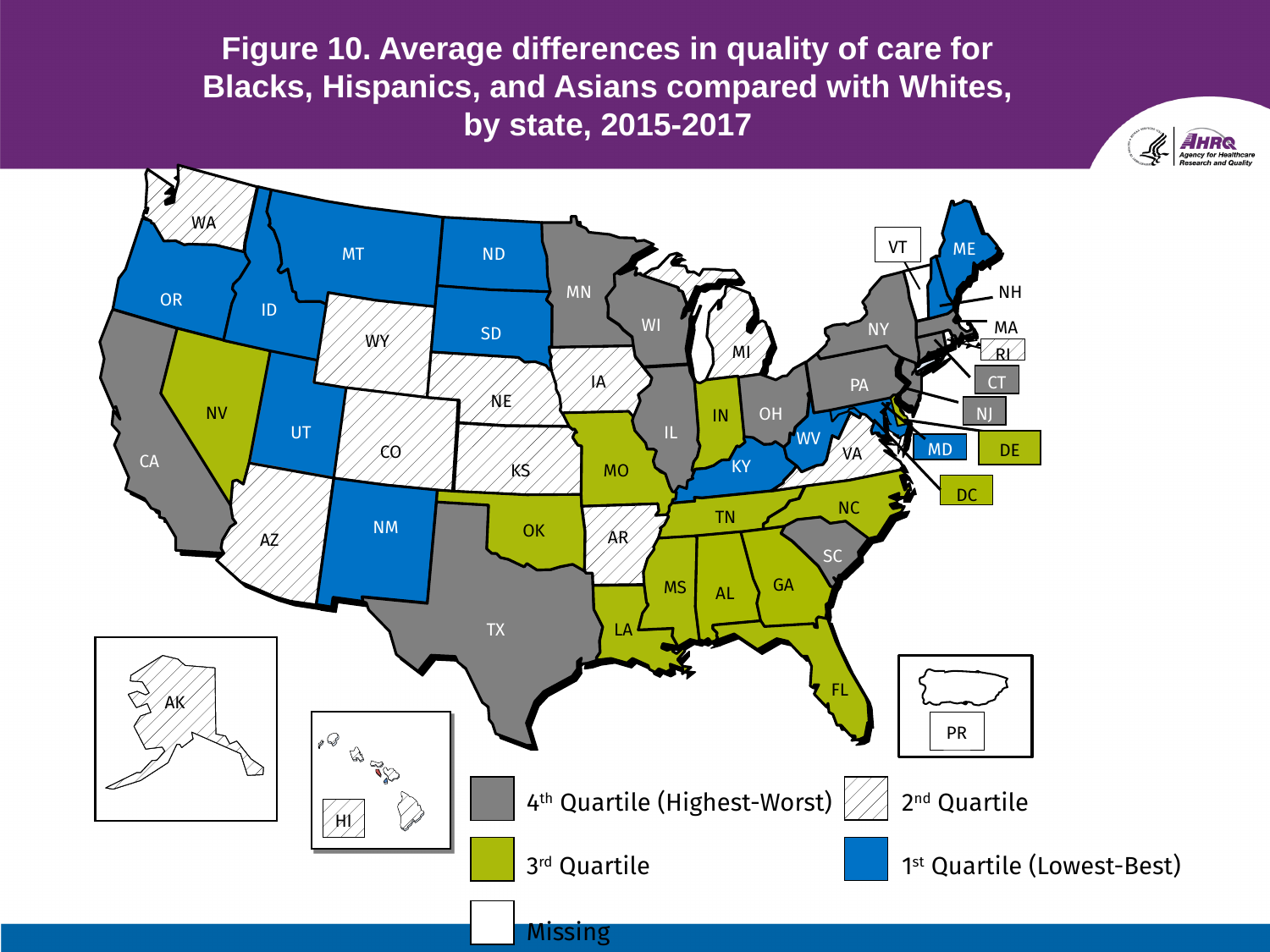

# Figure 10. Average differences in quality of care for Blacks, Hispanics, and Asians compared with Whites, by state, 2015-2017

WA

ME
MT
ND
VT

NH
SD
NV
OH
 IN
AR

MN

OR

ID

WI
MA
NY

WY

MI

PA

CT
IA

NE

NJ

UT
IL

WV

CO
DE

MD

VA

CA

KS
MO
KY

NC

TN

NM

OK

AZ

SC

GA
MS
AL

TX
LA

FL

AK

AK

PR

HI

4th Quartile (Highest-Worst)
2nd Quartile

3rd Quartile
1st Quartile (Lowest-Best)

Missing
VT
RI
DC